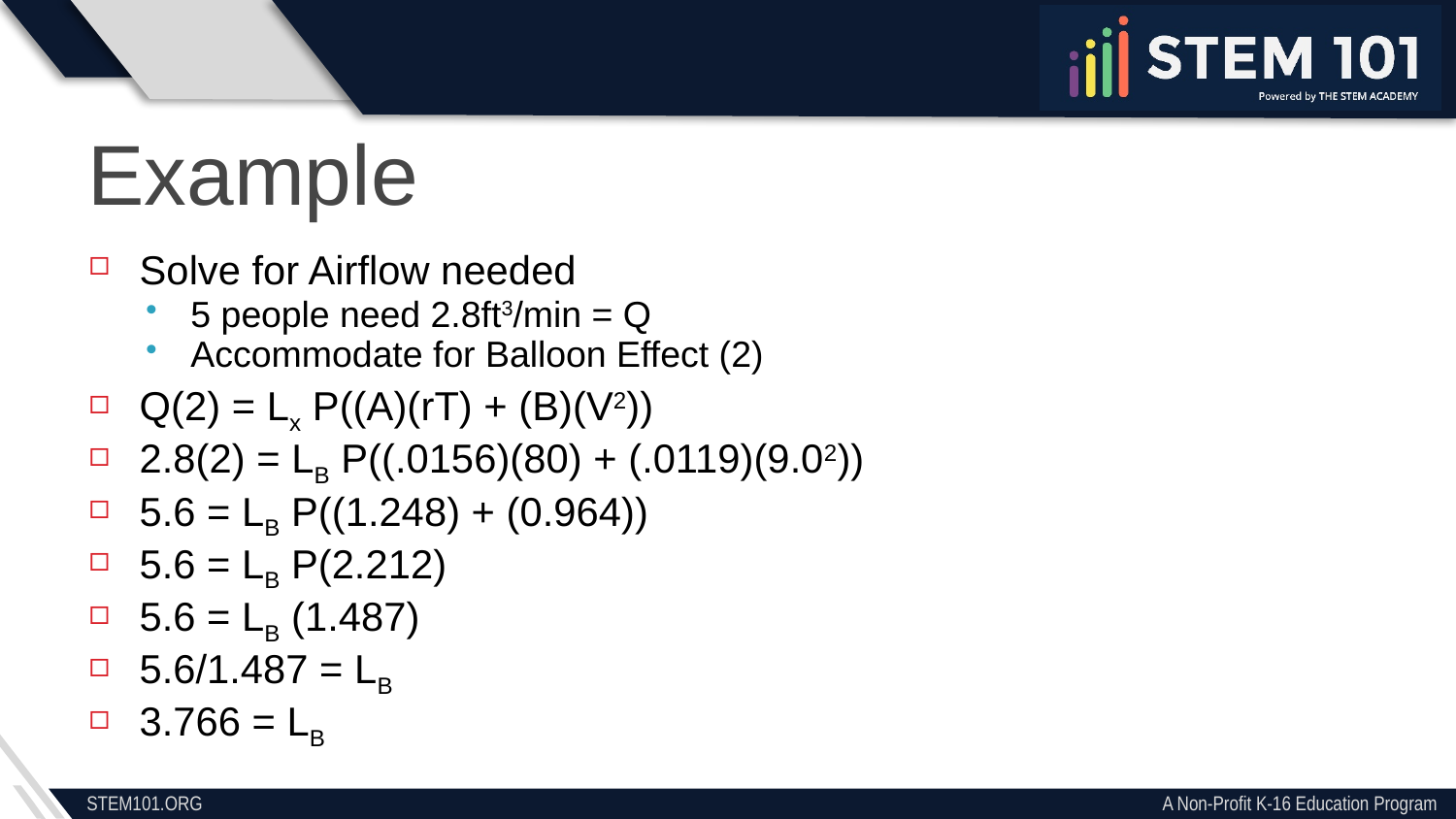

Example
Solve for Airflow needed
5 people need 2.8ft3/min = Q
Accommodate for Balloon Effect (2)
Q(2) = Lx P((A)(rT) + (B)(V2))
2.8(2) = LB P((.0156)(80) + (.0119)(9.02))
5.6 = LB P((1.248) + (0.964))
5.6 = LB P(2.212)
5.6 = LB (1.487)
5.6/1.487 = LB
3.766 = LB